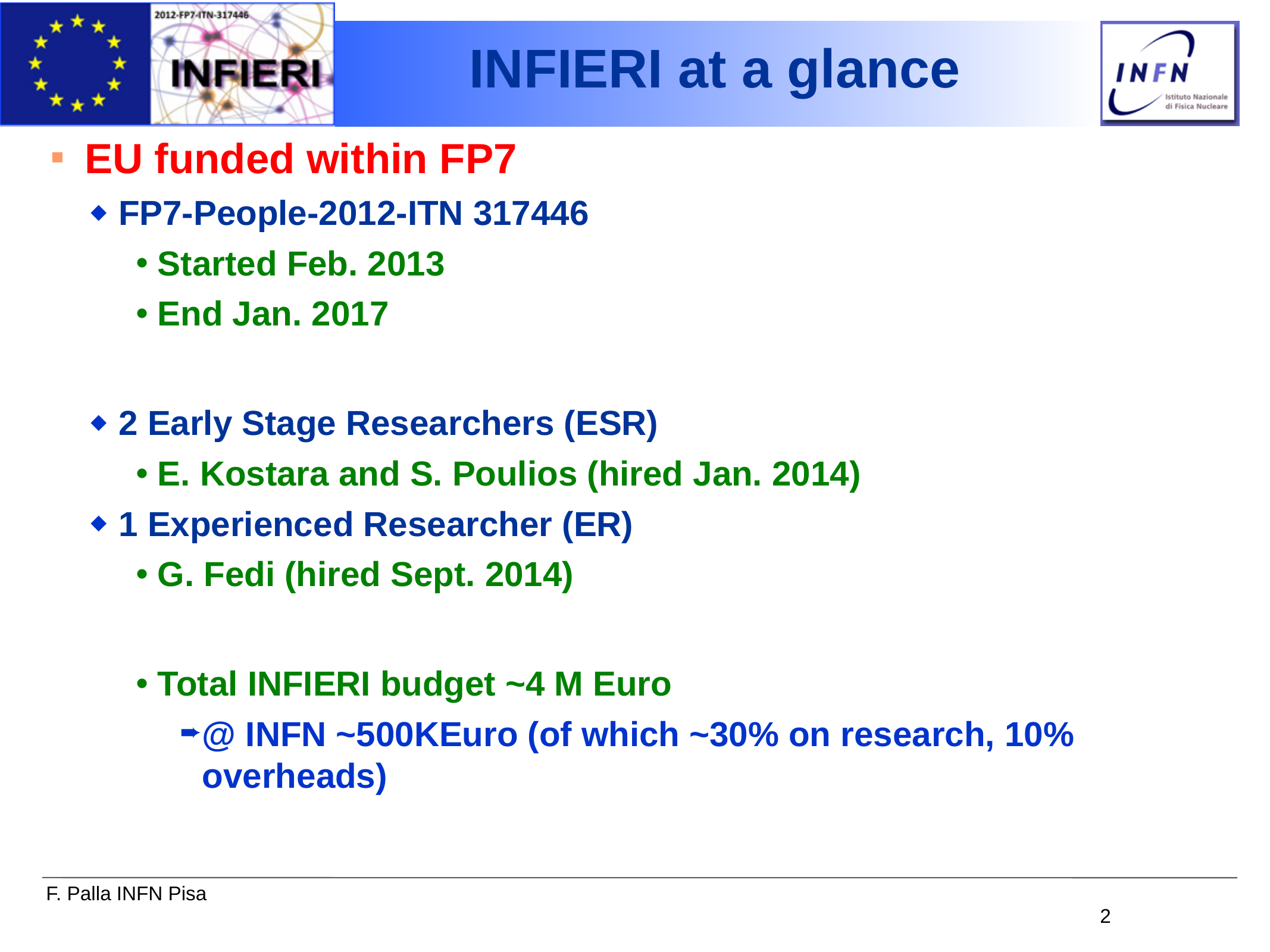

# INFIERI at a glance
EU funded within FP7
FP7-People-2012-ITN 317446
Started Feb. 2013
End Jan. 2017

2 Early Stage Researchers (ESR)
E. Kostara and S. Poulios (hired Jan. 2014)
1 Experienced Researcher (ER)
G. Fedi (hired Sept. 2014)

Total INFIERI budget ~4 M Euro
@ INFN ~500KEuro (of which ~30% on research, 10% overheads)

2